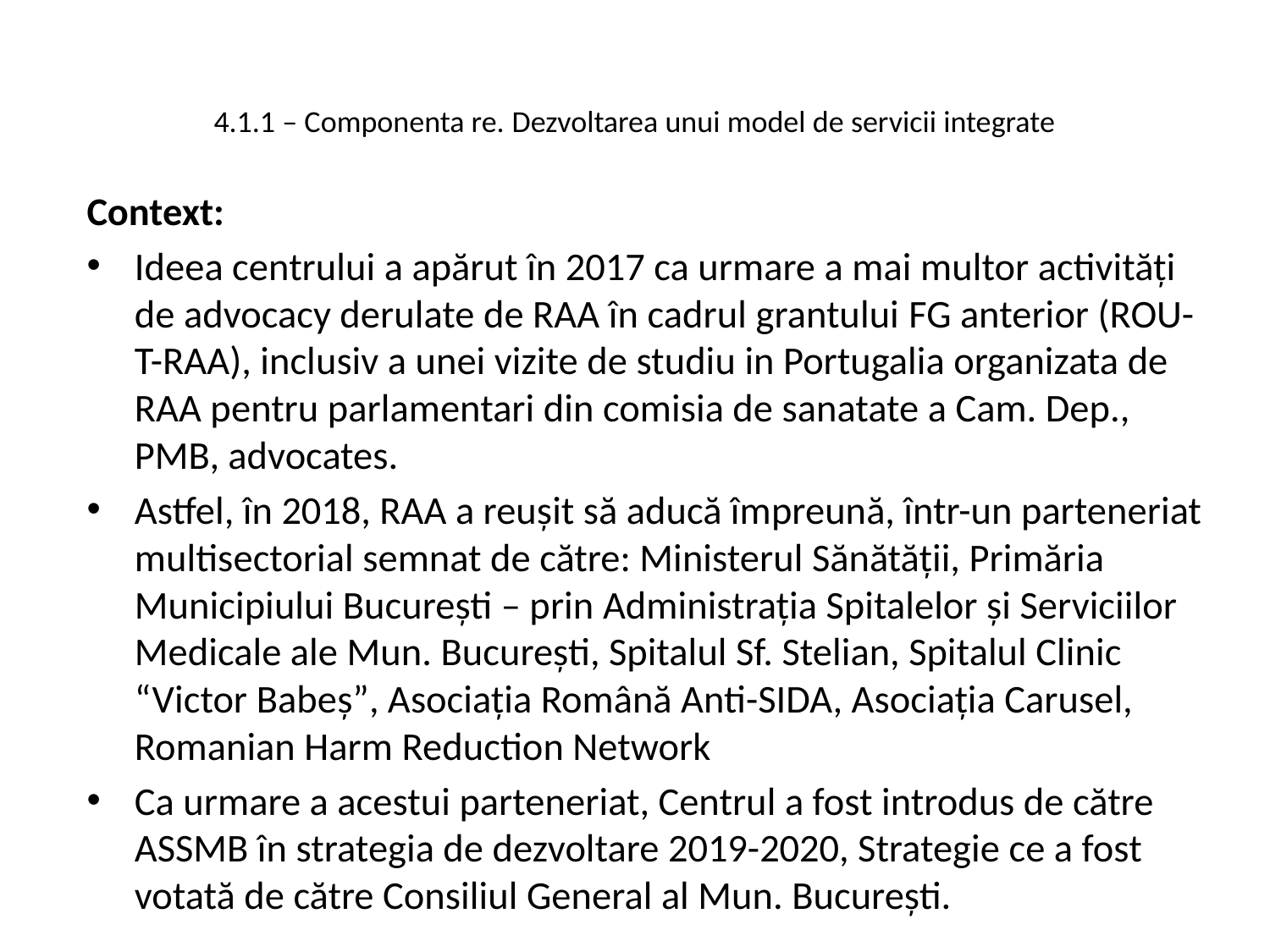

# 4.1.1 – Componenta re. Dezvoltarea unui model de servicii integrate
Context:
Ideea centrului a apărut în 2017 ca urmare a mai multor activități de advocacy derulate de RAA în cadrul grantului FG anterior (ROU-T-RAA), inclusiv a unei vizite de studiu in Portugalia organizata de RAA pentru parlamentari din comisia de sanatate a Cam. Dep., PMB, advocates.
Astfel, în 2018, RAA a reușit să aducă împreună, într-un parteneriat multisectorial semnat de către: Ministerul Sănătății, Primăria Municipiului București – prin Administrația Spitalelor și Serviciilor Medicale ale Mun. București, Spitalul Sf. Stelian, Spitalul Clinic “Victor Babeș”, Asociația Română Anti-SIDA, Asociația Carusel, Romanian Harm Reduction Network
Ca urmare a acestui parteneriat, Centrul a fost introdus de către ASSMB în strategia de dezvoltare 2019-2020, Strategie ce a fost votată de către Consiliul General al Mun. București.